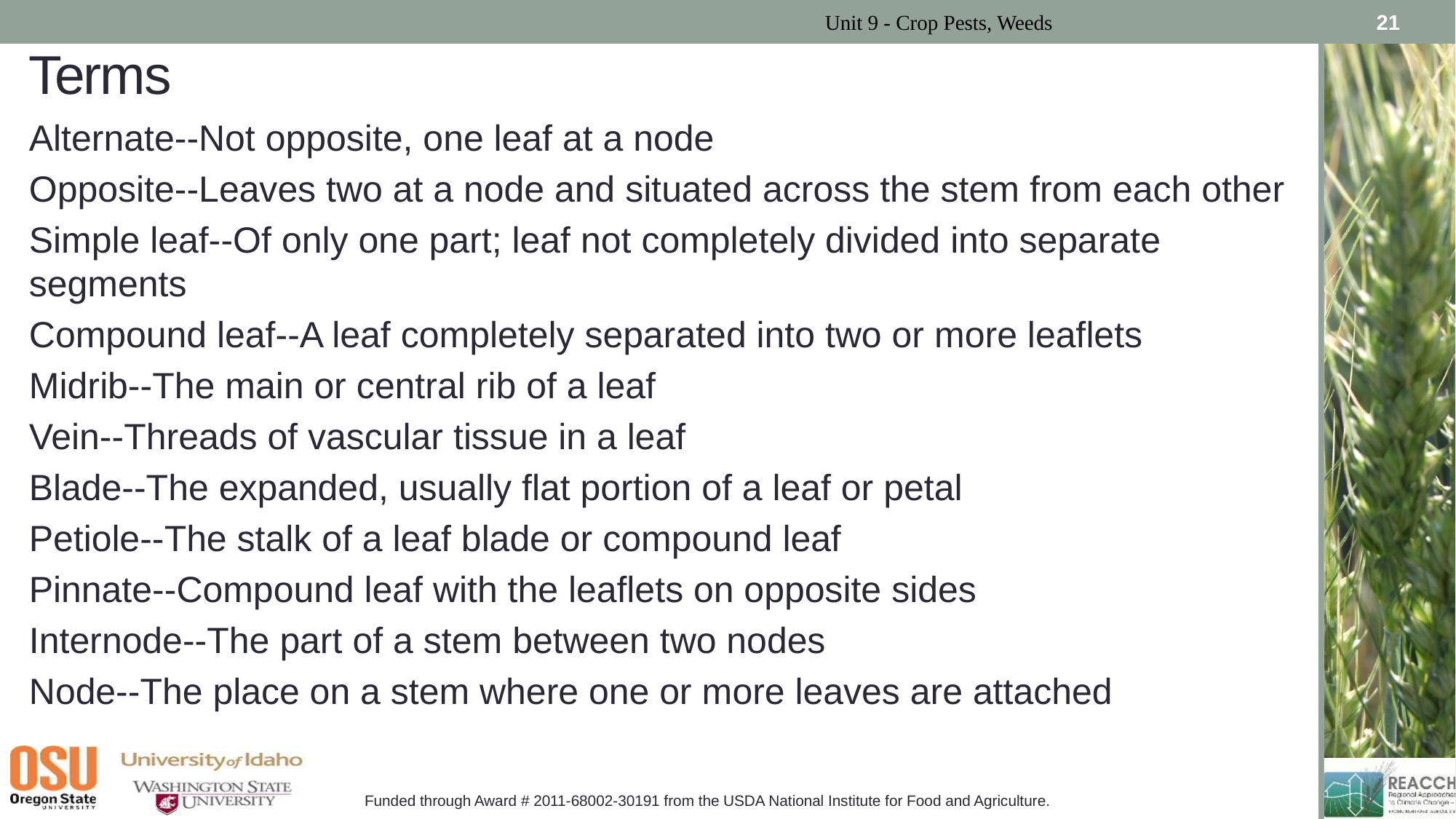

Unit 9 - Crop Pests, Weeds
21
# Terms
Alternate--Not opposite, one leaf at a node
Opposite--Leaves two at a node and situated across the stem from each other
Simple leaf--Of only one part; leaf not completely divided into separate segments
Compound leaf--A leaf completely separated into two or more leaflets
Midrib--The main or central rib of a leaf
Vein--Threads of vascular tissue in a leaf
Blade--The expanded, usually flat portion of a leaf or petal
Petiole--The stalk of a leaf blade or compound leaf
Pinnate--Compound leaf with the leaflets on opposite sides
Internode--The part of a stem between two nodes
Node--The place on a stem where one or more leaves are attached